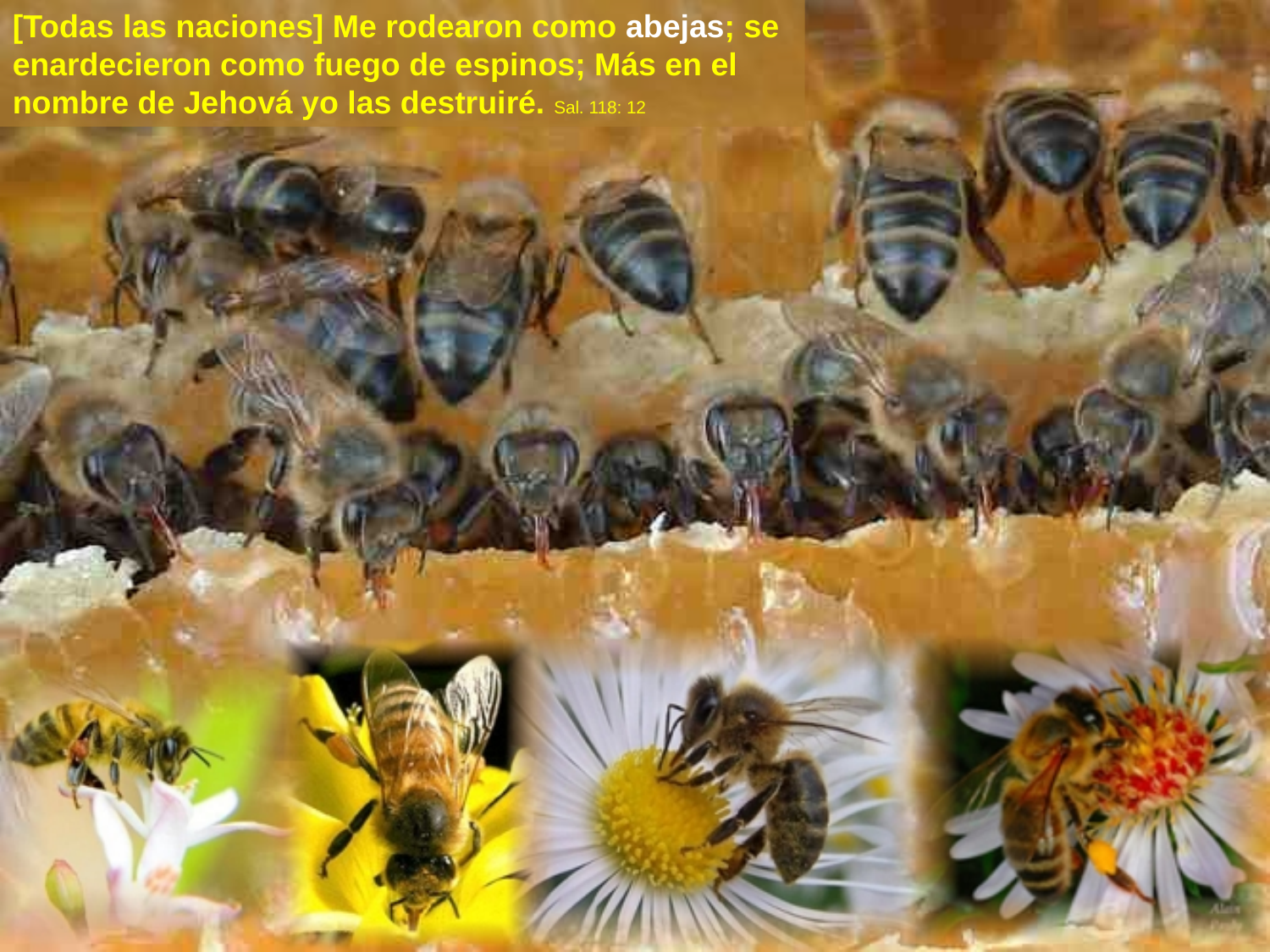

[Todas las naciones] Me rodearon como abejas; se enardecieron como fuego de espinos; Más en el nombre de Jehová yo las destruiré. Sal. 118: 12